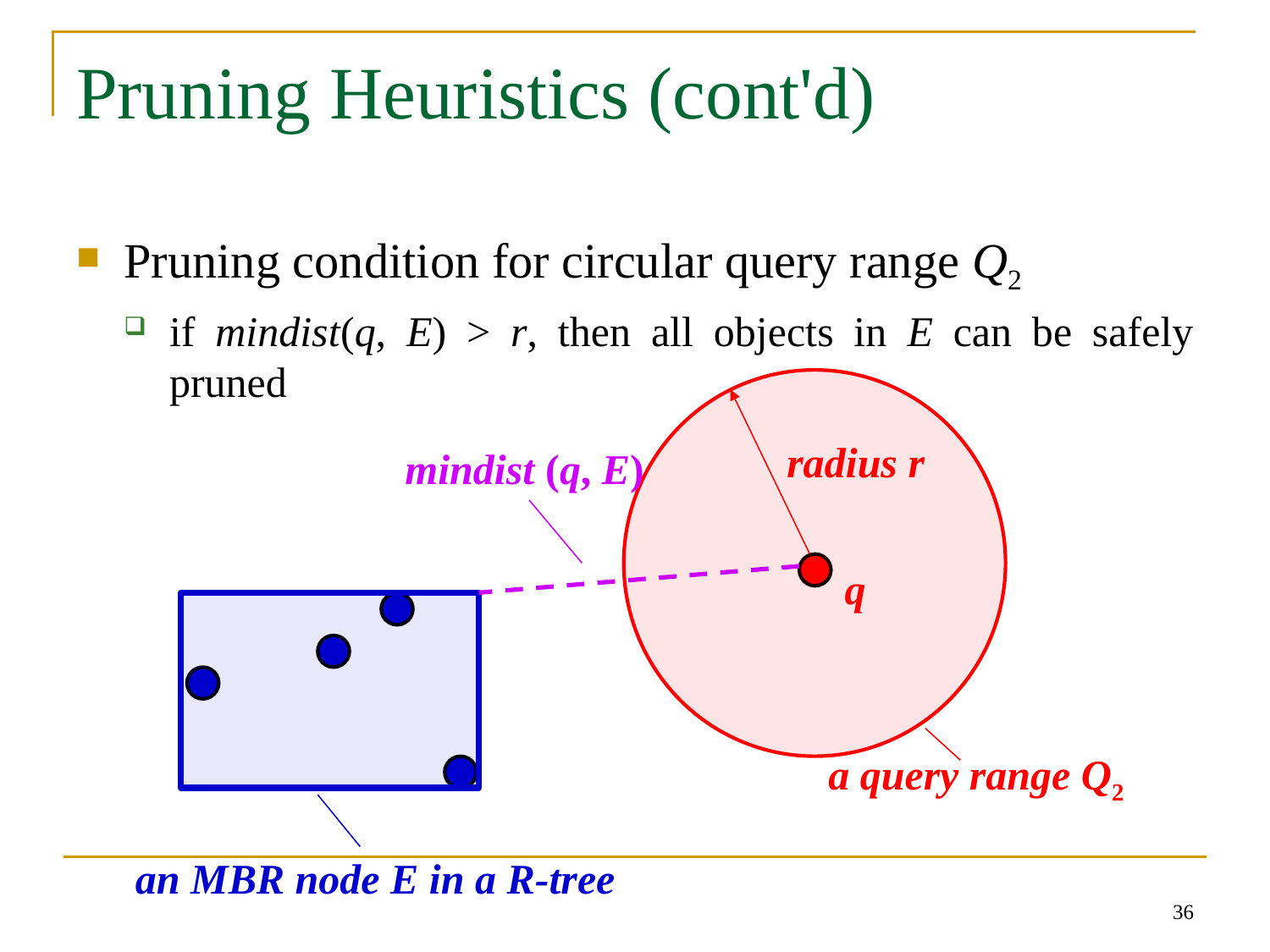

# Pruning Heuristics (cont'd)
Pruning condition for circular query range Q2
if mindist(q, E) > r, then all objects in E can be safely pruned

radius r
mindist (q, E)

q

a query range Q2

an MBR node E in a R-tree
36